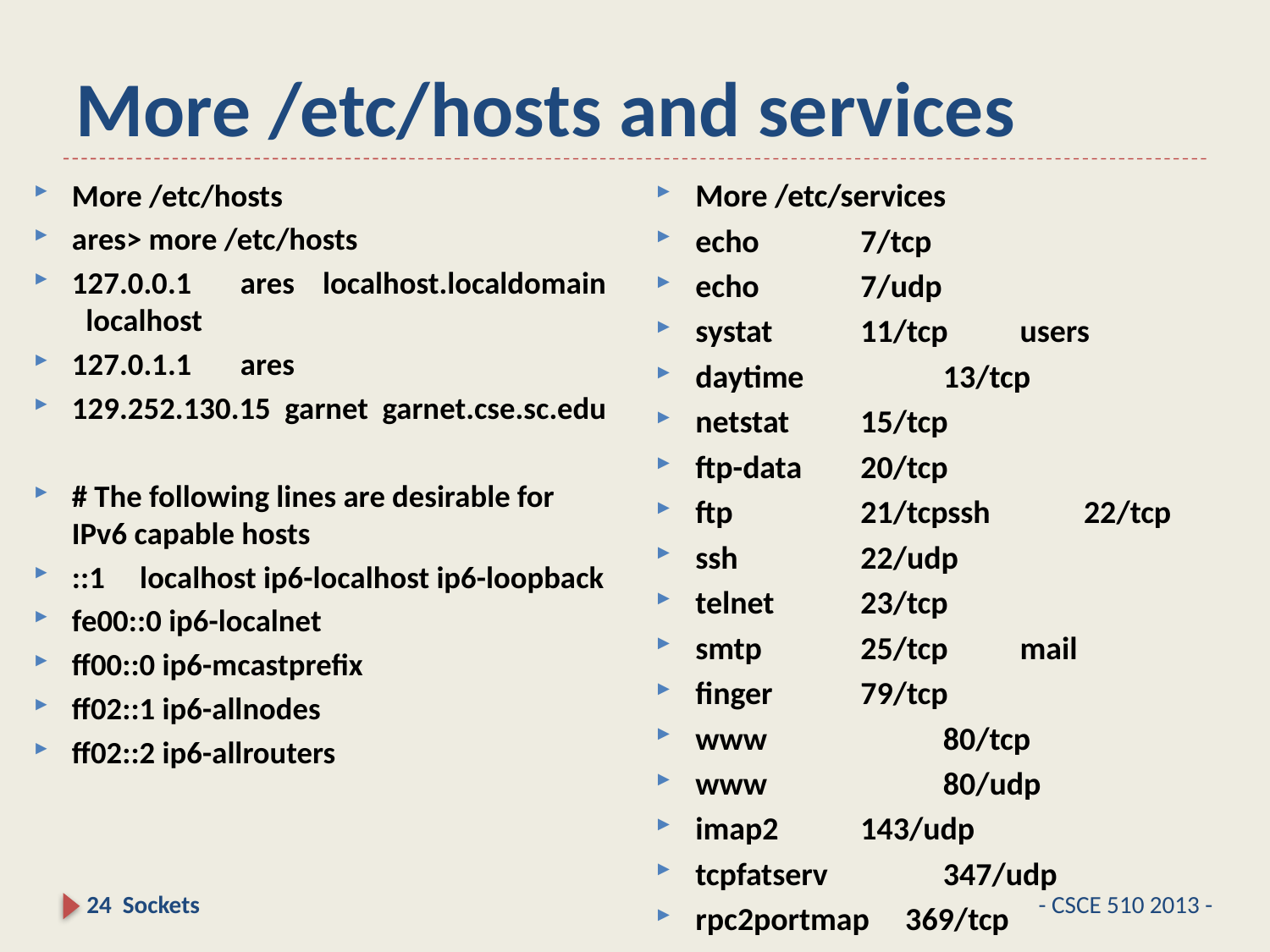

# More /etc/hosts and services
More /etc/services
echo            	7/tcp
echo            	7/udp
systat          	11/tcp          users
daytime         	13/tcp
netstat         	15/tcp
ftp-data       	20/tcp
ftp             	21/tcpssh             22/tcp
ssh             	22/udp
telnet          	23/tcp
smtp            	25/tcp          mail
finger          	79/tcp
www             	80/tcp
www             	80/udp
imap2           	143/udp
tcpfatserv         	347/udp
rpc2portmap     369/tcp

More /etc/hosts
ares> more /etc/hosts
127.0.0.1       ares    localhost.localdomain   localhost
127.0.1.1       ares
129.252.130.15  garnet  garnet.cse.sc.edu

# The following lines are desirable for IPv6 capable hosts
::1     localhost ip6-localhost ip6-loopback
fe00::0 ip6-localnet
ff00::0 ip6-mcastprefix
ff02::1 ip6-allnodes
ff02::2 ip6-allrouters

24  Sockets
- CSCE 510 2013 -